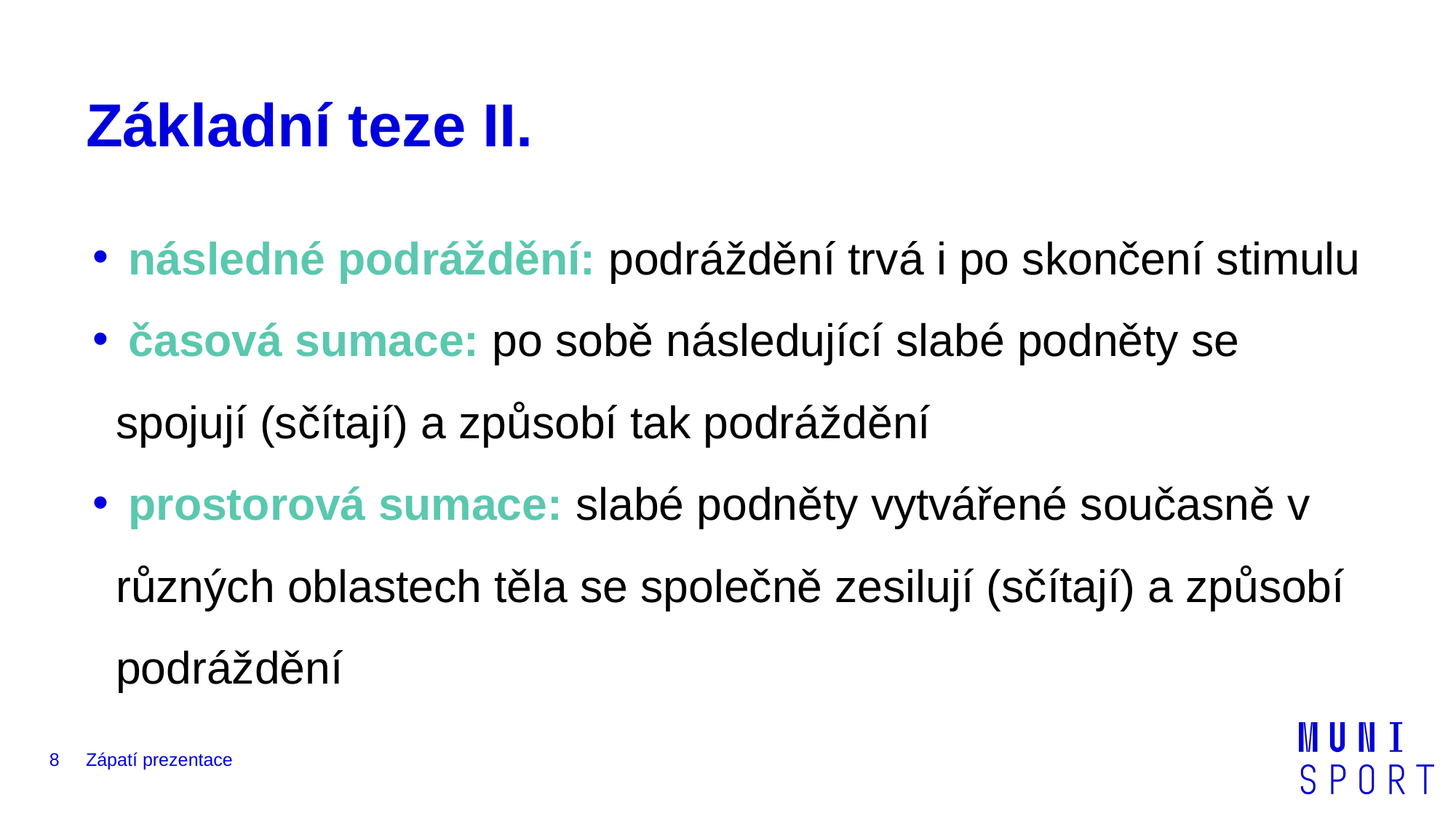

# Základní teze II.
 následné podráždění: podráždění trvá i po skončení stimulu
 časová sumace: po sobě následující slabé podněty se spojují (sčítají) a způsobí tak podráždění
 prostorová sumace: slabé podněty vytvářené současně v různých oblastech těla se společně zesilují (sčítají) a způsobí podráždění
8
Zápatí prezentace